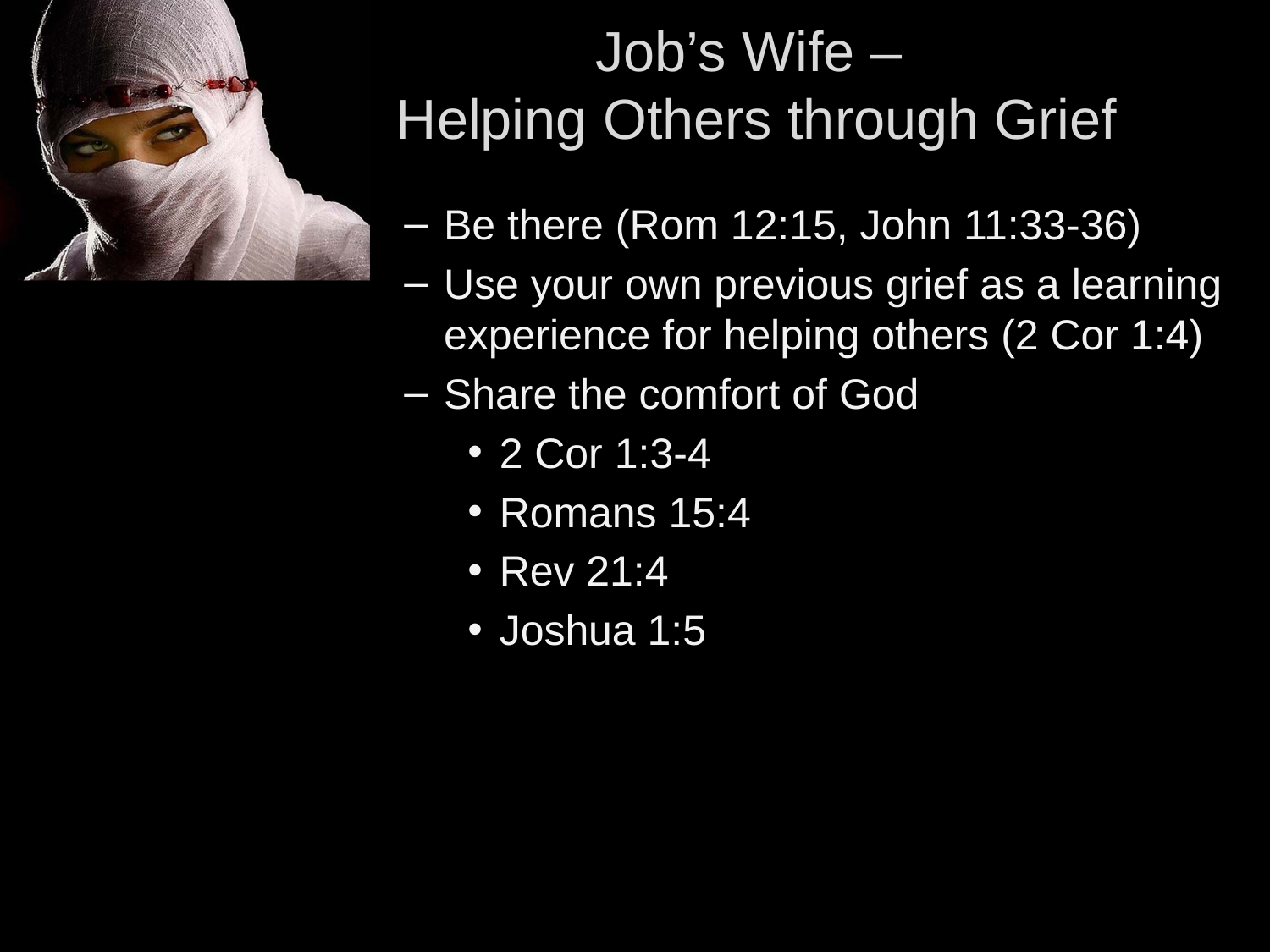

Job’s Wife –
Helping Others through Grief
Be there (Rom 12:15, John 11:33-36)
Use your own previous grief as a learning experience for helping others (2 Cor 1:4)
Share the comfort of God
2 Cor 1:3-4
Romans 15:4
Rev 21:4
Joshua 1:5